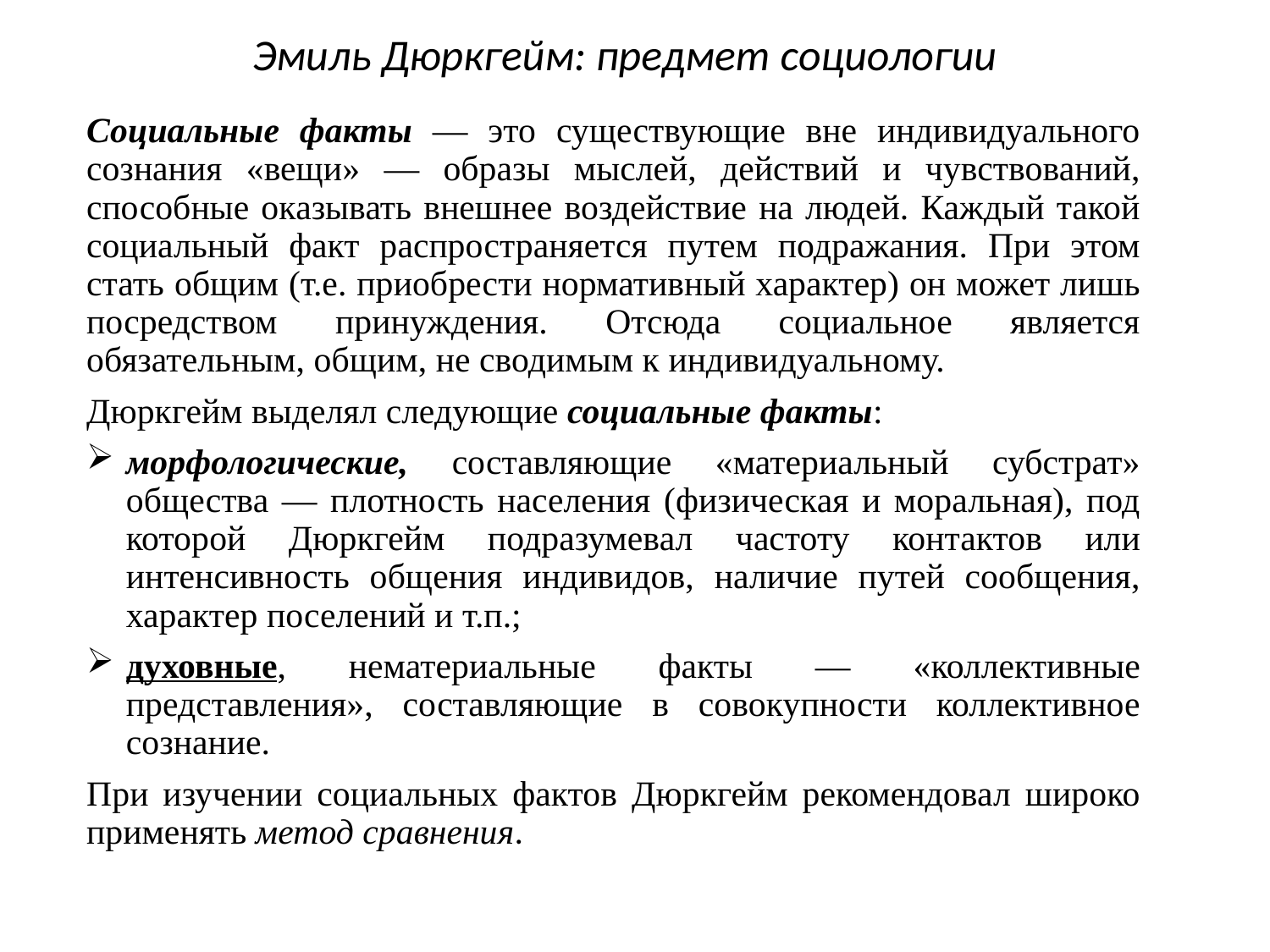

# Эмиль Дюркгейм: предмет социологии
Социальные факты — это существующие вне индивидуального сознания «вещи» — образы мыслей, действий и чувствований, способные оказывать внешнее воздействие на людей. Каждый такой социальный факт распространяется путем подражания. При этом стать общим (т.е. приобрести нормативный характер) он может лишь посредством принуждения. Отсюда социальное является обязательным, общим, не сводимым к индивидуальному.
Дюркгейм выделял следующие социальные факты:
морфологические, составляющие «материальный субстрат» общества — плотность населения (физическая и моральная), под которой Дюркгейм подразумевал частоту контактов или интенсивность общения индивидов, наличие путей сообщения, характер поселений и т.п.;
духовные, нематериальные факты — «коллективные представления», составляющие в совокупности коллективное сознание.
При изучении социальных фактов Дюркгейм рекомендовал широко применять метод сравнения.